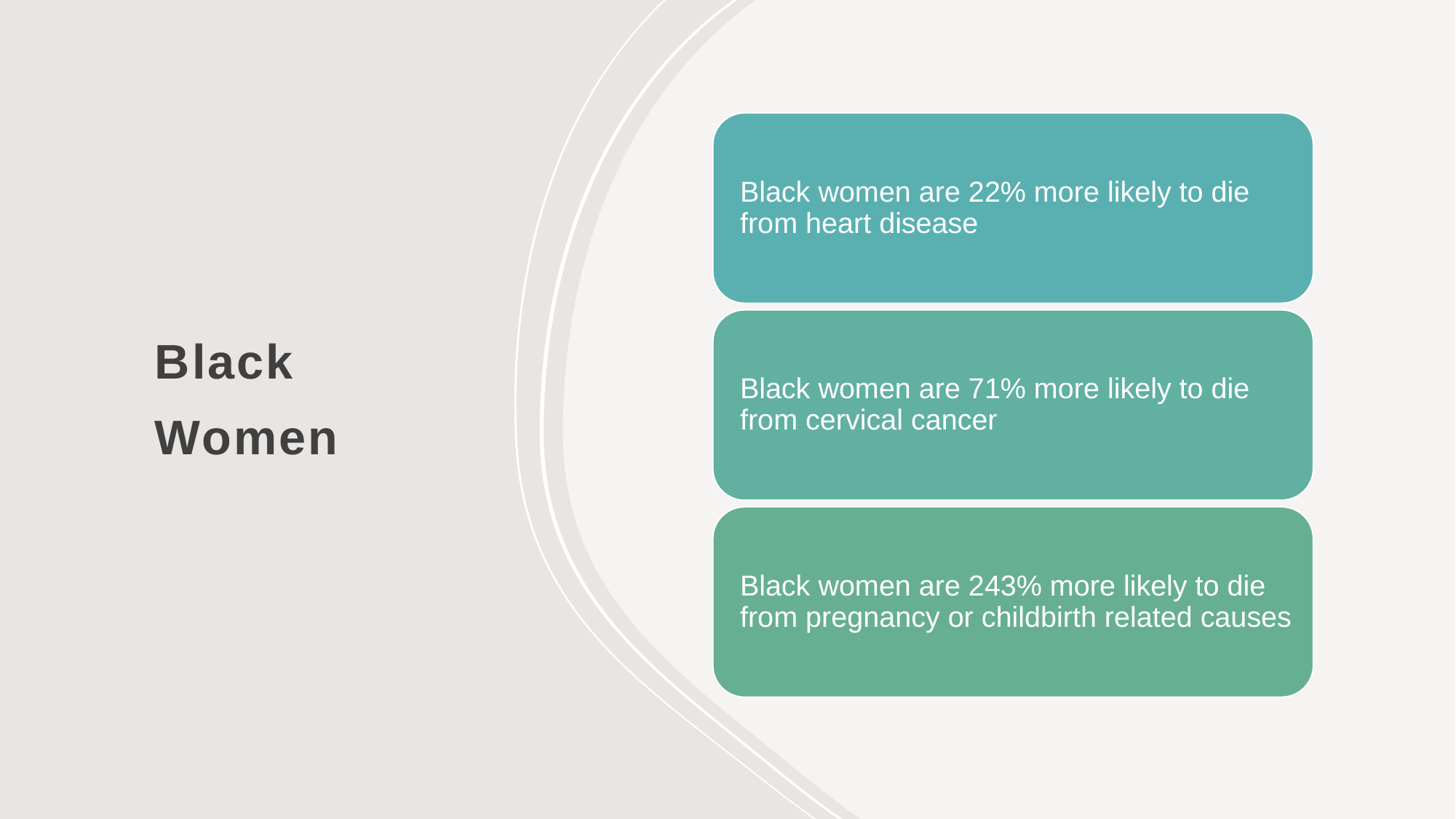

Black women are 22% more likely to die from heart disease
Black women are 71% more likely to die from cervical cancer
Black women are 243% more likely to die from pregnancy or childbirth related causes
# Black Women